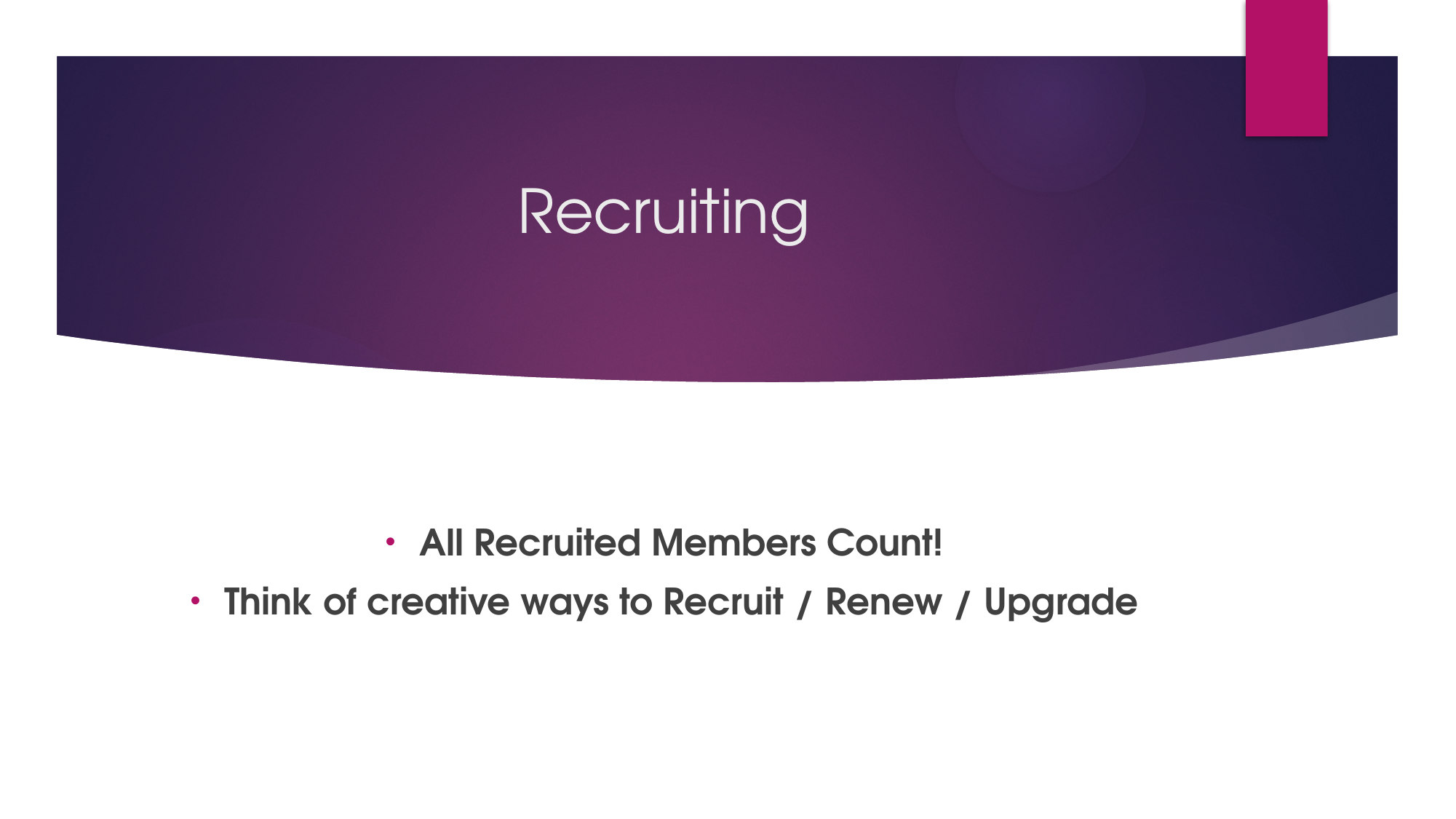

# Recruiting
All Recruited Members Count!
Think of creative ways to Recruit / Renew / Upgrade